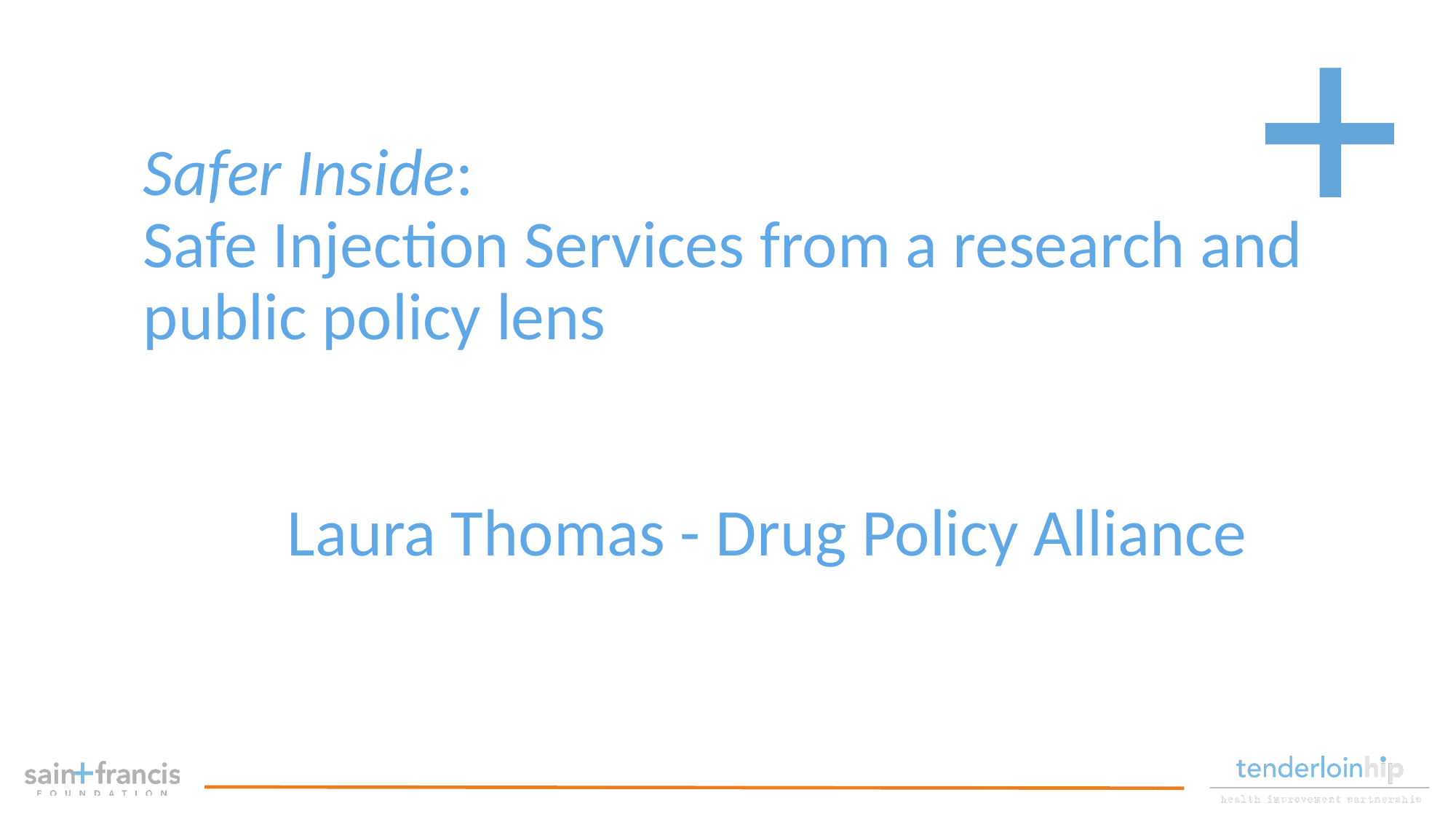

Safer Inside:
Safe Injection Services from a research and public policy lens

Laura Thomas - Drug Policy Alliance